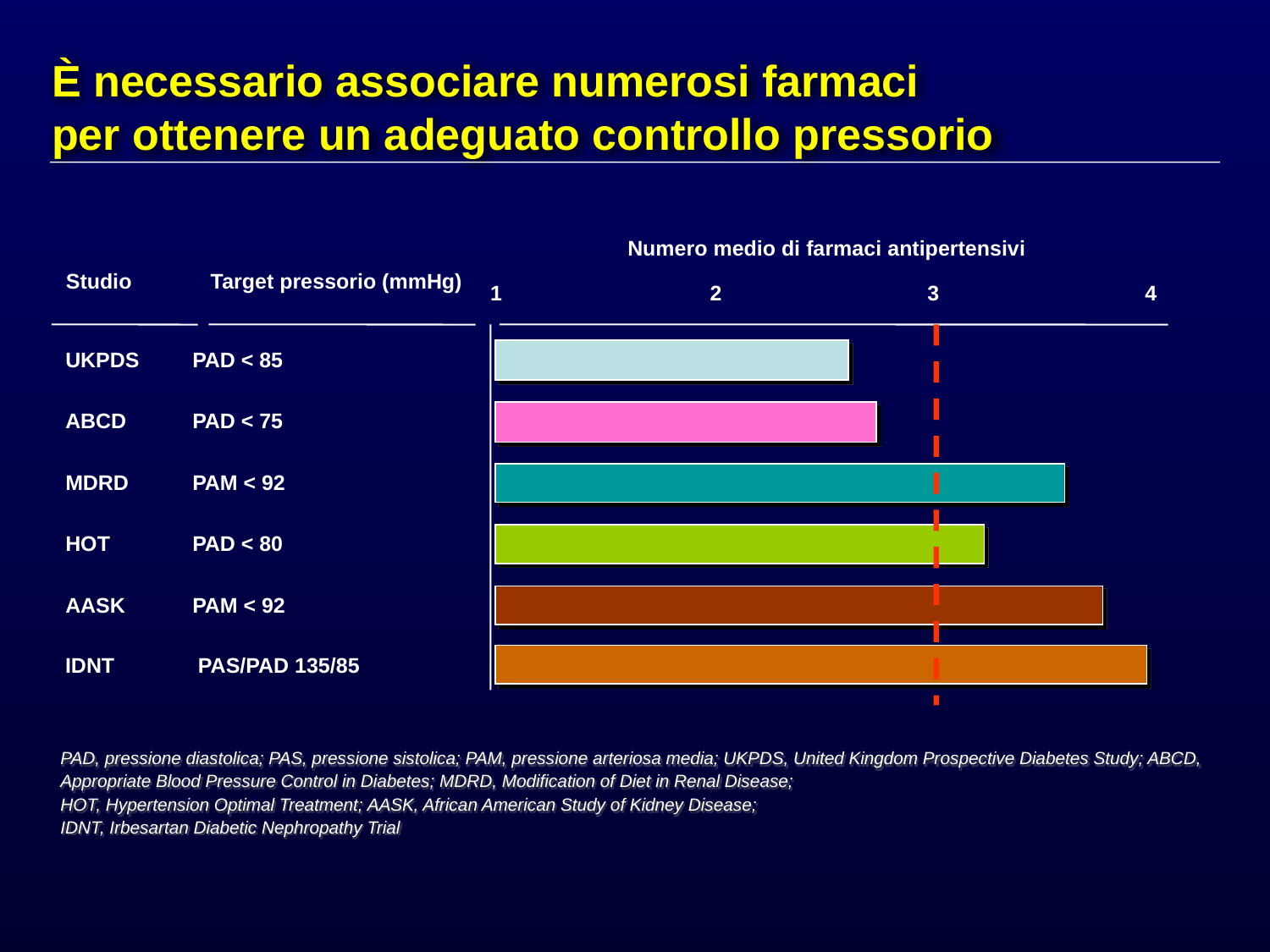

È necessario associare numerosi farmaci
per ottenere un adeguato controllo pressorio

Numero medio di farmaci antipertensivi

Studio
Target pressorio (mmHg)
1
2
3
4

UKPDS	PAD < 85
ABCD	PAD < 75
MDRD	PAM < 92
HOT	PAD < 80
AASK	PAM < 92
IDNT	 PAS/PAD 135/85
PAD, pressione diastolica; PAS, pressione sistolica; PAM, pressione arteriosa media; UKPDS, United Kingdom Prospective Diabetes Study; ABCD, Appropriate Blood Pressure Control in Diabetes; MDRD, Modification of Diet in Renal Disease;
HOT, Hypertension Optimal Treatment; AASK, African American Study of Kidney Disease;
IDNT, Irbesartan Diabetic Nephropathy Trial